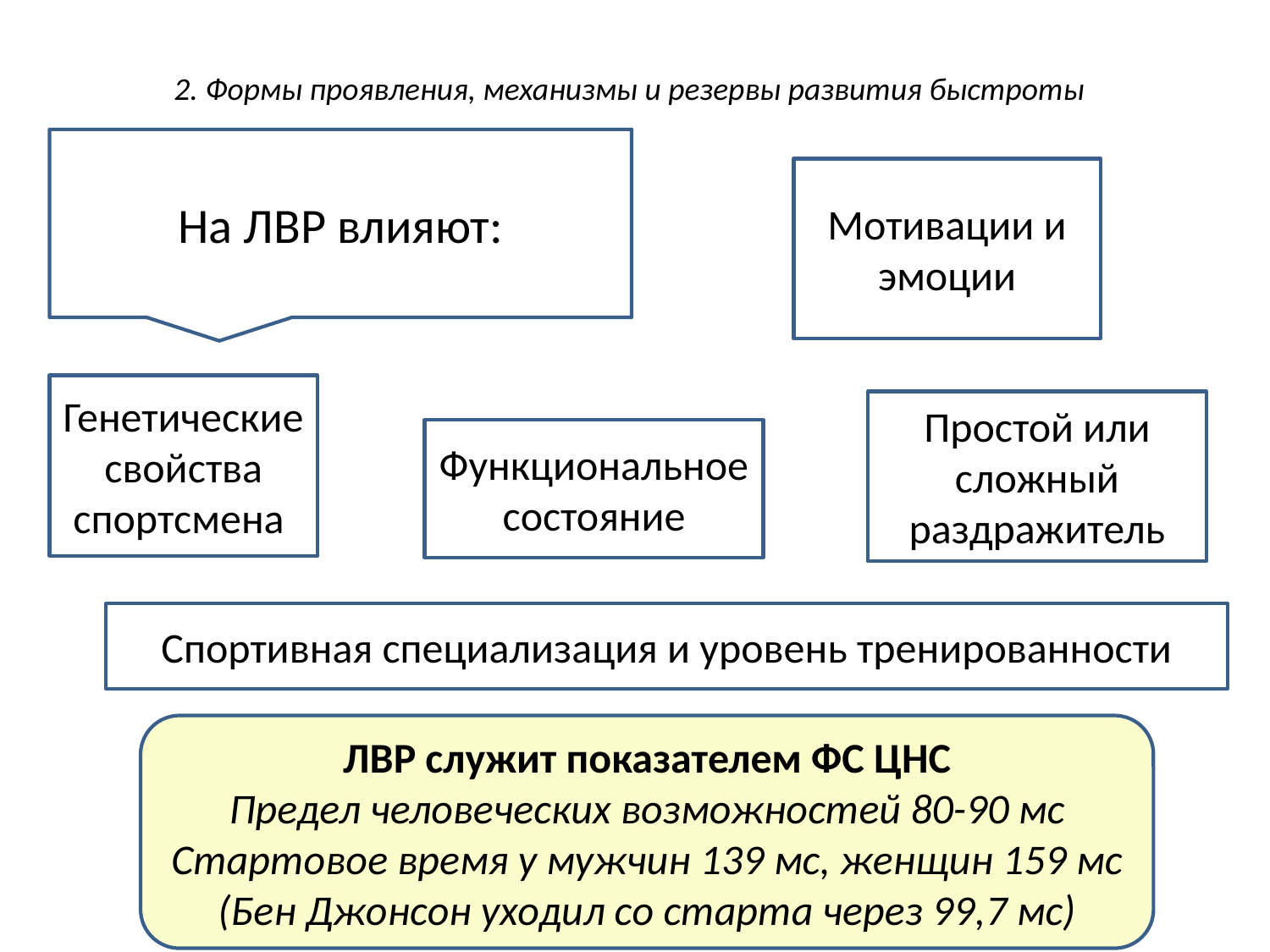

# 2. Формы проявления, механизмы и резервы развития быстроты
На ЛВР влияют:
Мотивации и эмоции
Генетические свойства спортсмена
Простой или сложный раздражитель
Функциональное состояние
Спортивная специализация и уровень тренированности
ЛВР служит показателем ФС ЦНС
Предел человеческих возможностей 80-90 мс
Стартовое время у мужчин 139 мс, женщин 159 мс
(Бен Джонсон уходил со старта через 99,7 мс)